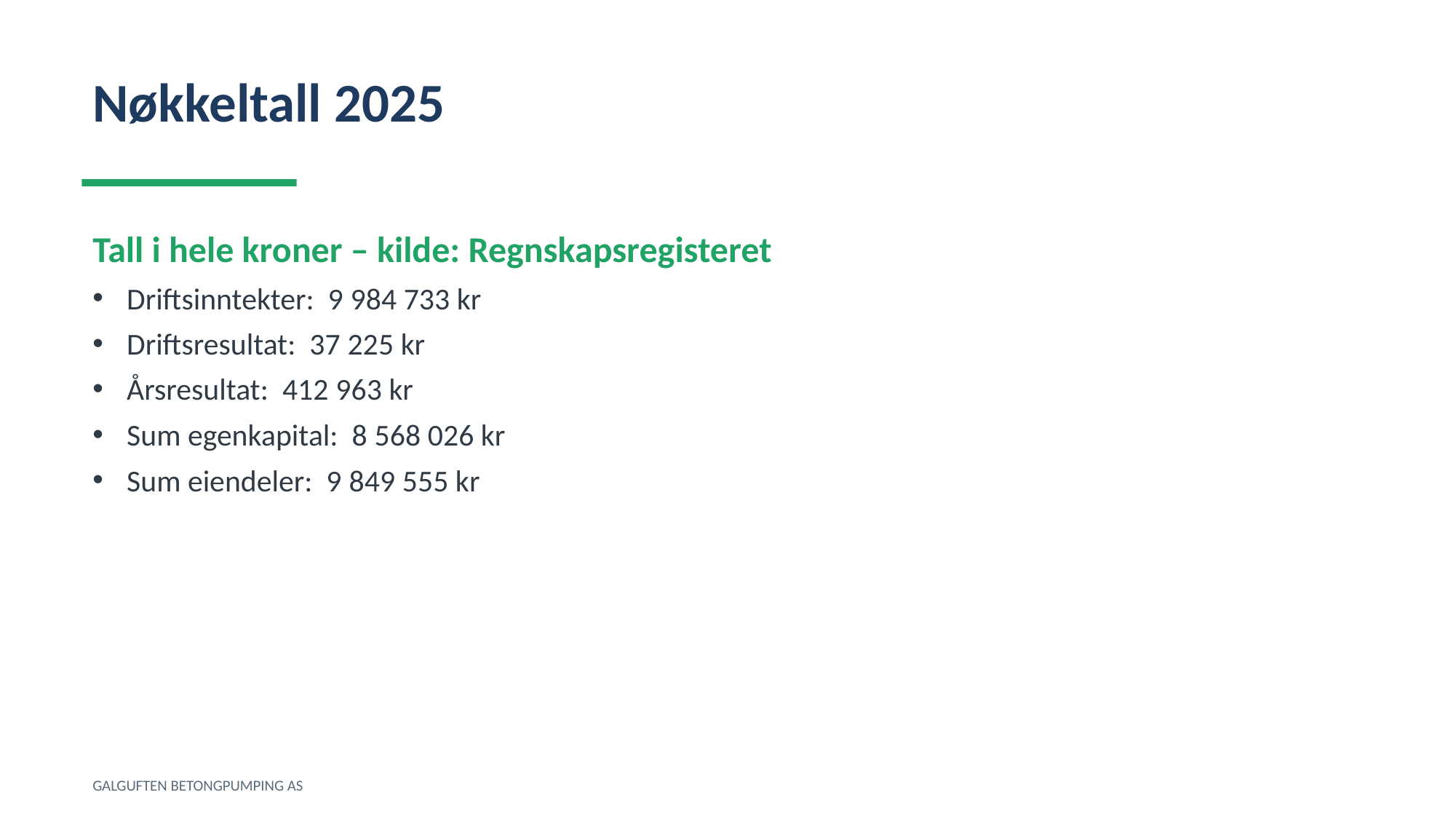

Nøkkeltall 2025

Tall i hele kroner – kilde: Regnskapsregisteret
Driftsinntekter:  9 984 733 kr
Driftsresultat:  37 225 kr
Årsresultat:  412 963 kr
Sum egenkapital:  8 568 026 kr
Sum eiendeler:  9 849 555 kr
GALGUFTEN BETONGPUMPING AS